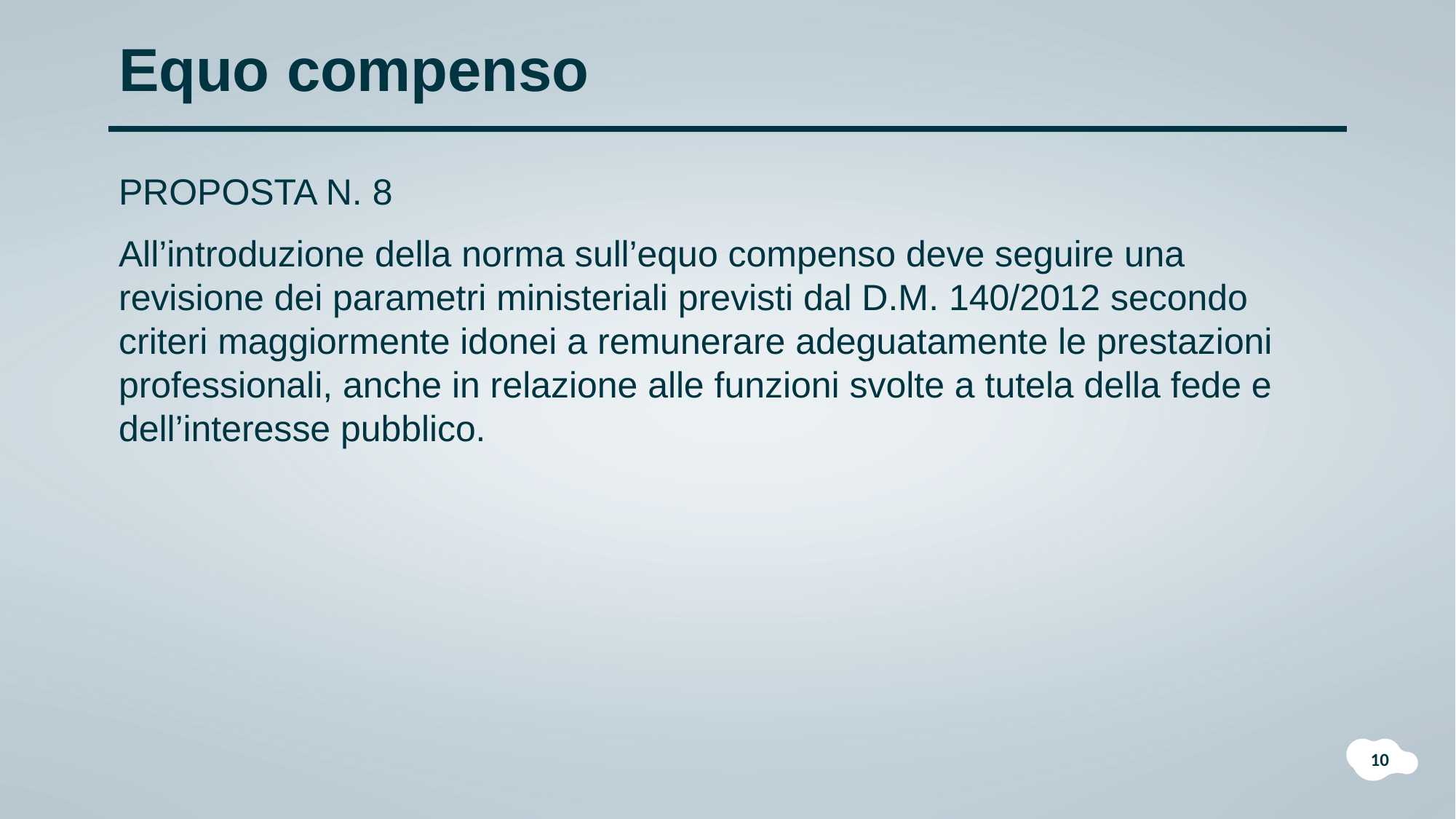

Equo compenso
PROPOSTA N. 8
All’introduzione della norma sull’equo compenso deve seguire una revisione dei parametri ministeriali previsti dal D.M. 140/2012 secondo criteri maggiormente idonei a remunerare adeguatamente le prestazioni professionali, anche in relazione alle funzioni svolte a tutela della fede e dell’interesse pubblico.